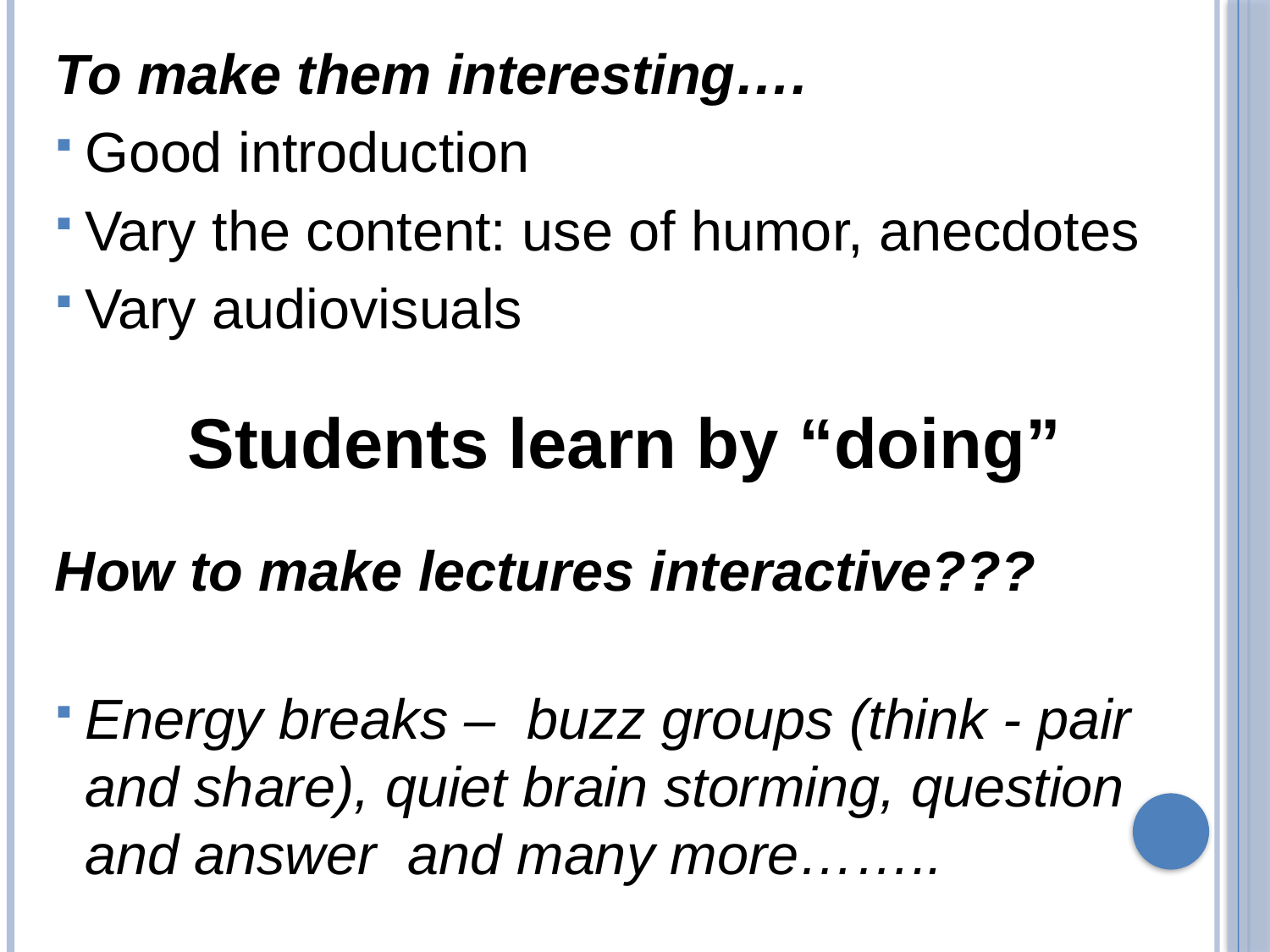

To make them interesting….
Good introduction
Vary the content: use of humor, anecdotes
Vary audiovisuals

Students learn by “doing”
How to make lectures interactive???

Energy breaks –  buzz groups (think - pair and share), quiet brain storming, question and answer  and many more……..